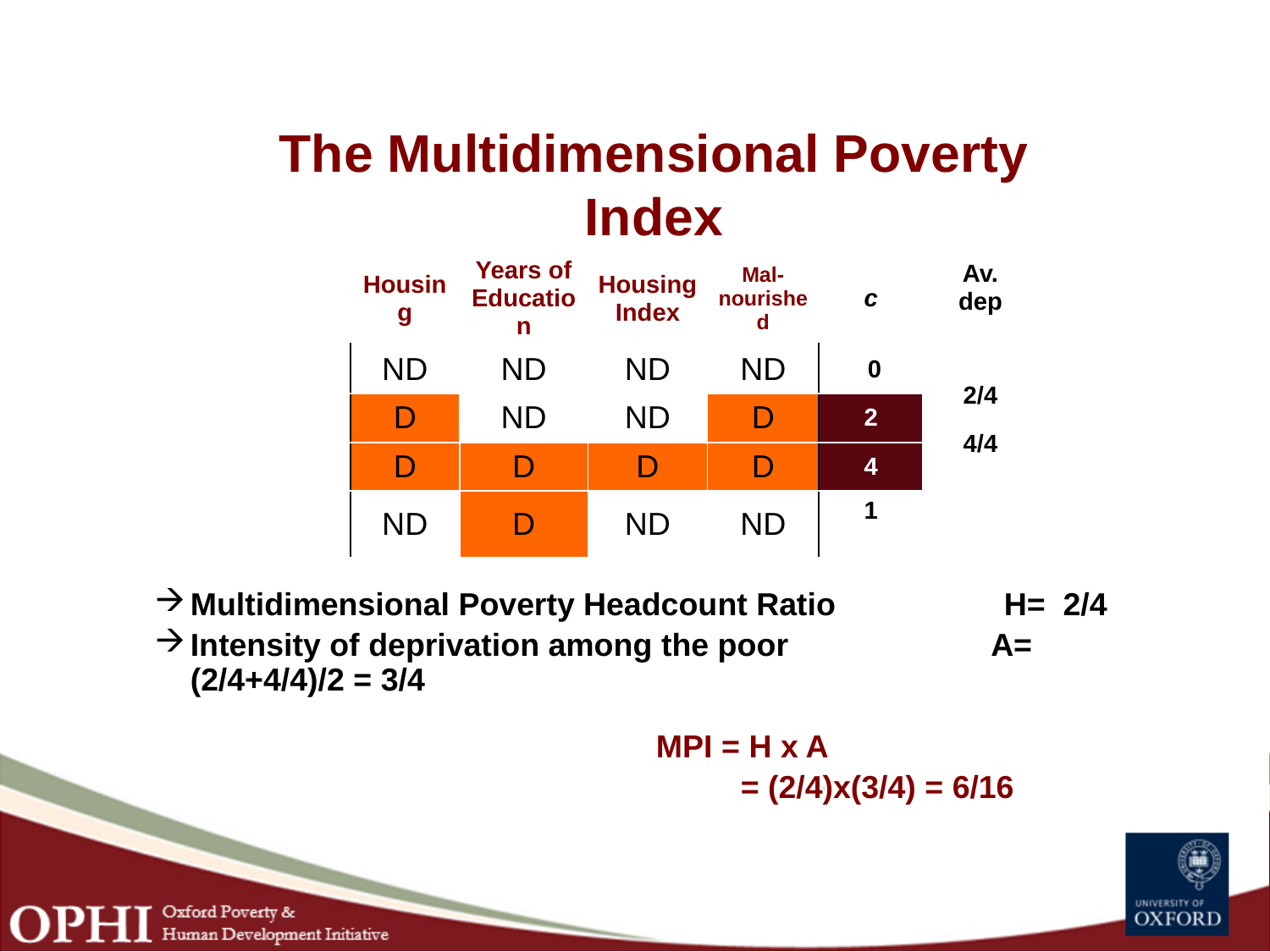

# The Multidimensional Poverty Index
|  | Housing | Years of Education | Housing Index | Mal-nourished | c |
| --- | --- | --- | --- | --- | --- |
|  | ND | ND | ND | ND | 0 |
|  | D | ND | ND | D | 2 |
|  | D | D | D | D | 4 |
|  | ND | D | ND | ND | 1 |
|  |  |  |  |  |  |
| Av. dep |
| --- |
|  |
| 2/4 |
| 4/4 |
|  |
Multidimensional Poverty Headcount Ratio                   H=  2/4
Intensity of deprivation among the poor                       A= (2/4+4/4)/2 = 3/4

	      MPI = H x A
			         = (2/4)x(3/4) = 6/16